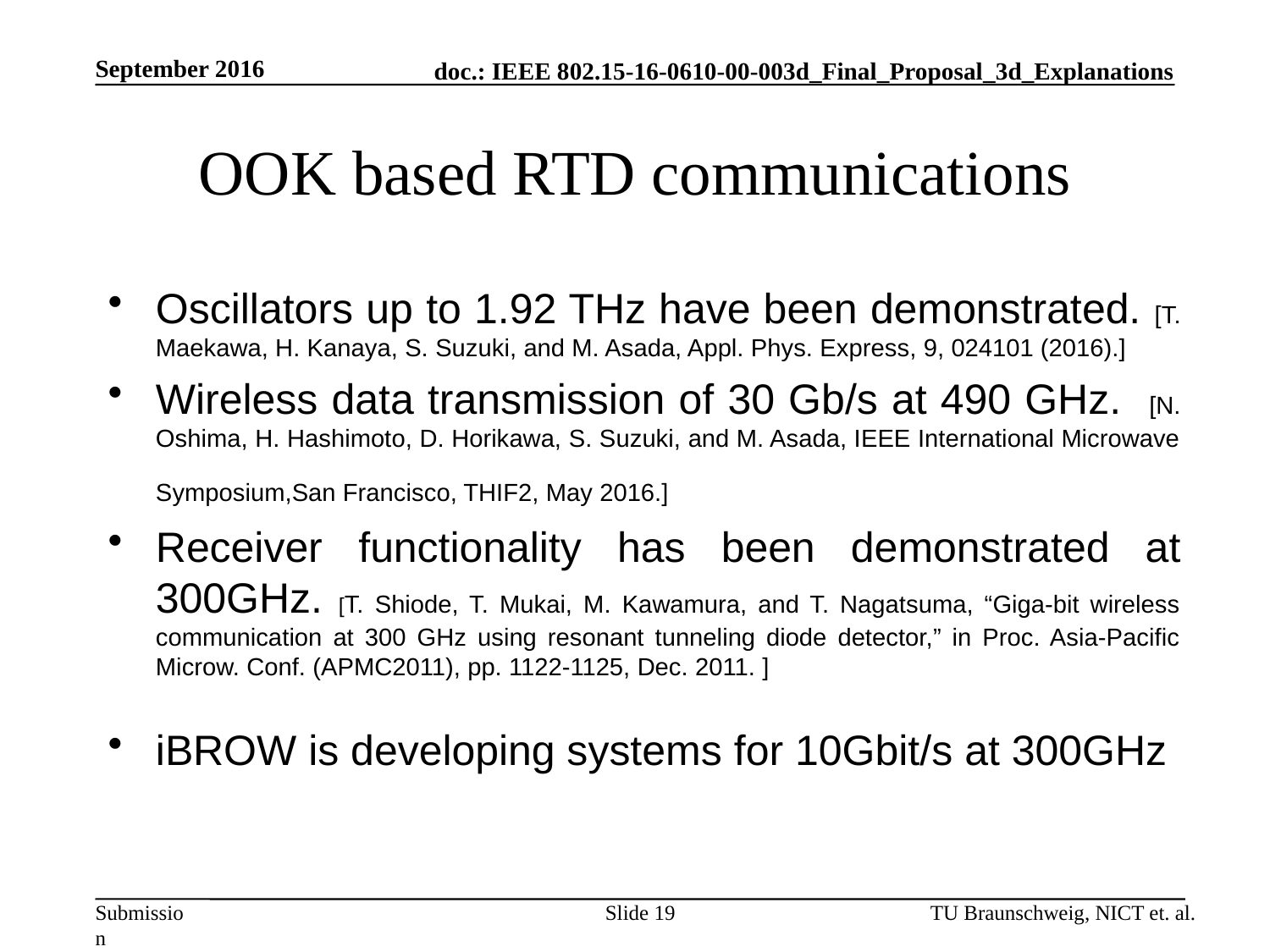

September 2016
# OOK based RTD communications
Oscillators up to 1.92 THz have been demonstrated. [T. Maekawa, H. Kanaya, S. Suzuki, and M. Asada, Appl. Phys. Express, 9, 024101 (2016).]
Wireless data transmission of 30 Gb/s at 490 GHz.  [N. Oshima, H. Hashimoto, D. Horikawa, S. Suzuki, and M. Asada, IEEE International Microwave Symposium,San Francisco, THIF2, May 2016.]
Receiver functionality has been demonstrated at 300GHz. [T. Shiode, T. Mukai, M. Kawamura, and T. Nagatsuma, “Giga-bit wireless communication at 300 GHz using resonant tunneling diode detector,” in Proc. Asia-Pacific Microw. Conf. (APMC2011), pp. 1122-1125, Dec. 2011. ]

iBROW is developing systems for 10Gbit/s at 300GHz

Slide 19
TU Braunschweig, NICT et. al.